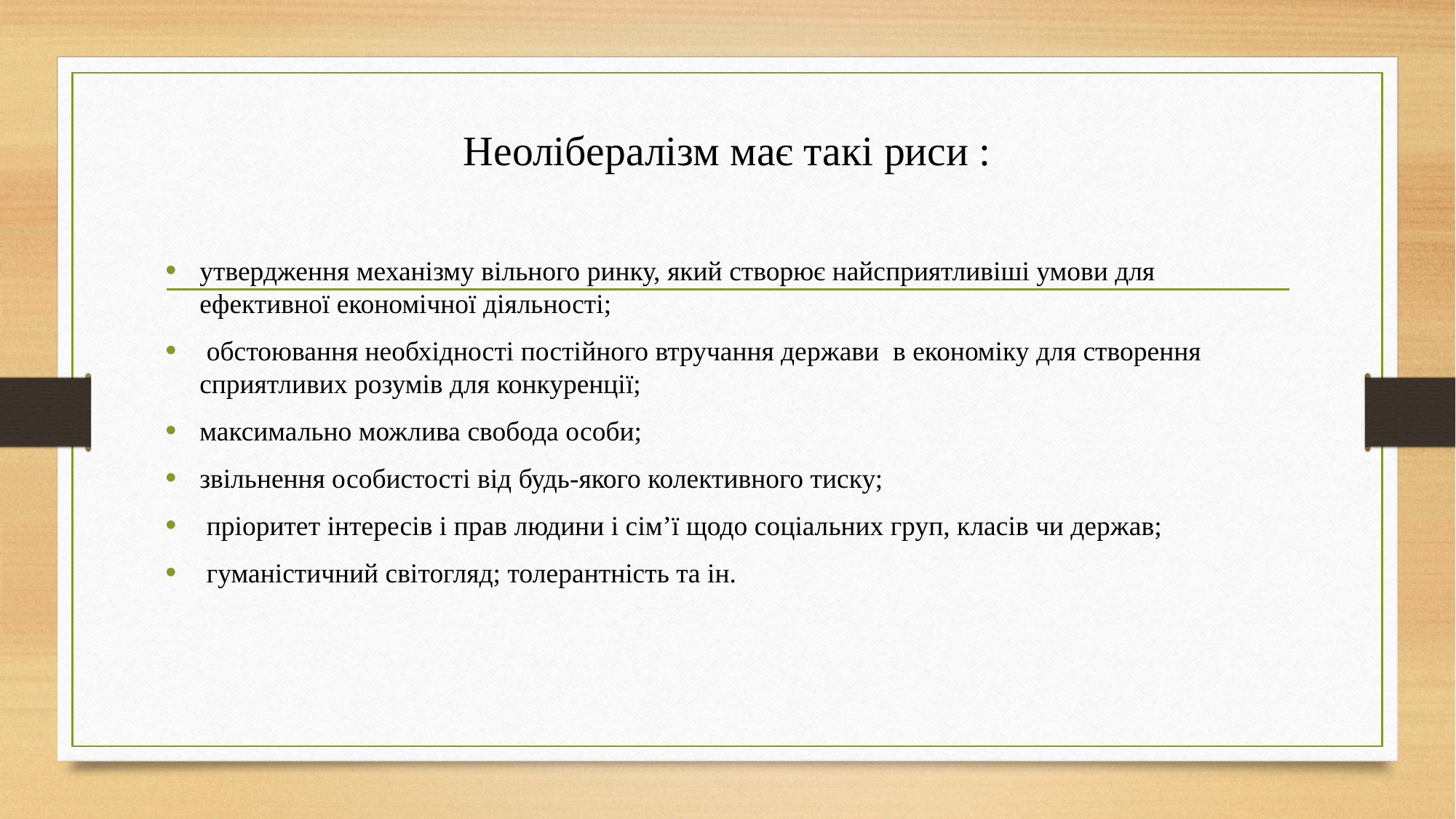

# Неолібералізм має такі риси :
утвердження механізму вільного ринку, який створює найсприятливіші умови для ефективної економічної діяльності;
 обстоювання необхідності постійного втручання держави  в економіку для створення сприятливих розумів для конкуренції;
максимально можлива свобода особи;
звільнення особистості від будь-якого колективного тиску;
 пріоритет інтересів і прав людини і сім’ї щодо соціальних груп, класів чи держав;
 гуманістичний світогляд; толерантність та ін.